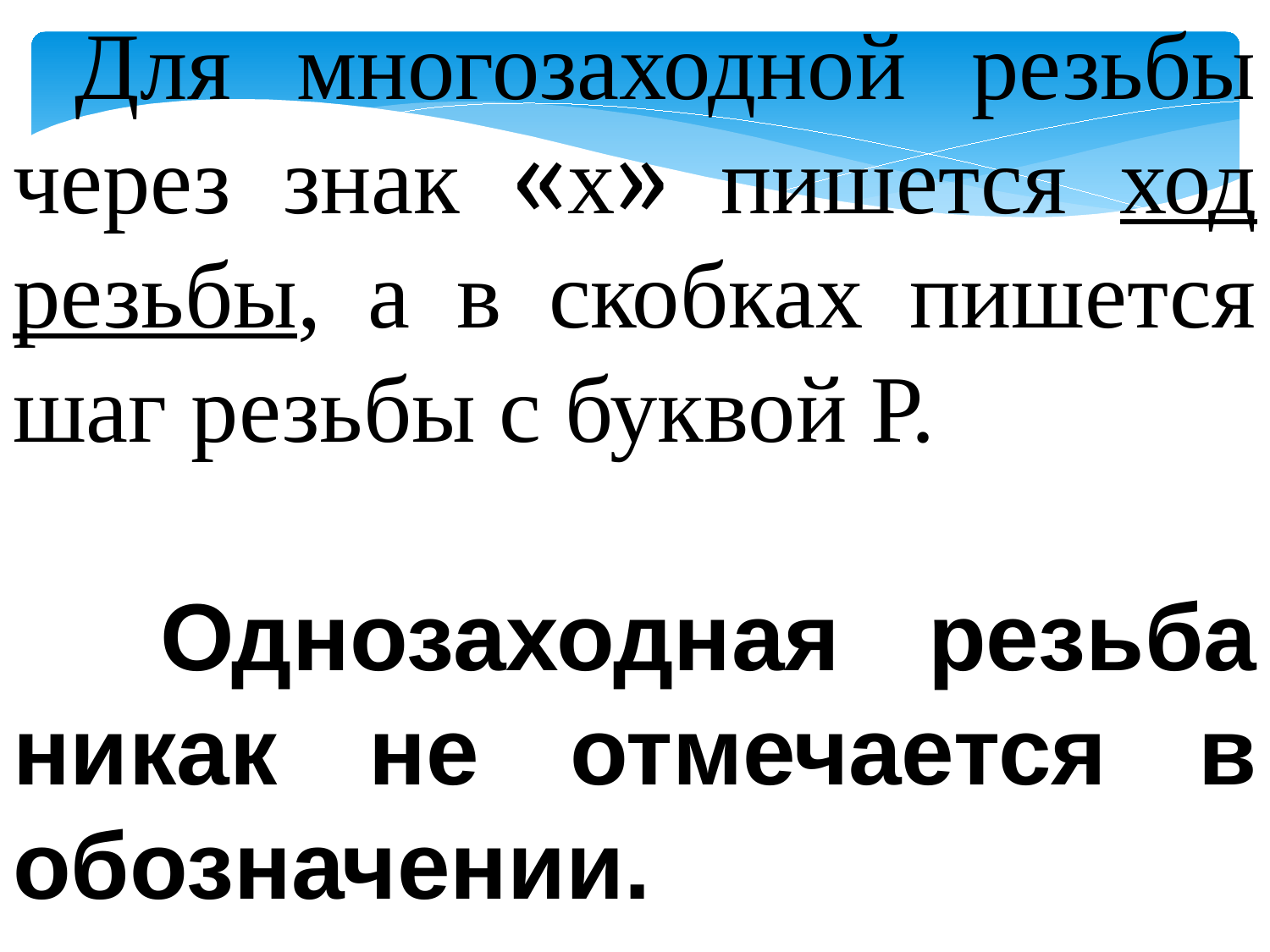

Для многозаходной резьбы через знак «х» пишется ход резьбы, а в скобках пишется шаг резьбы с буквой Р.

 Однозаходная резьба никак не отмечается в обозначении.